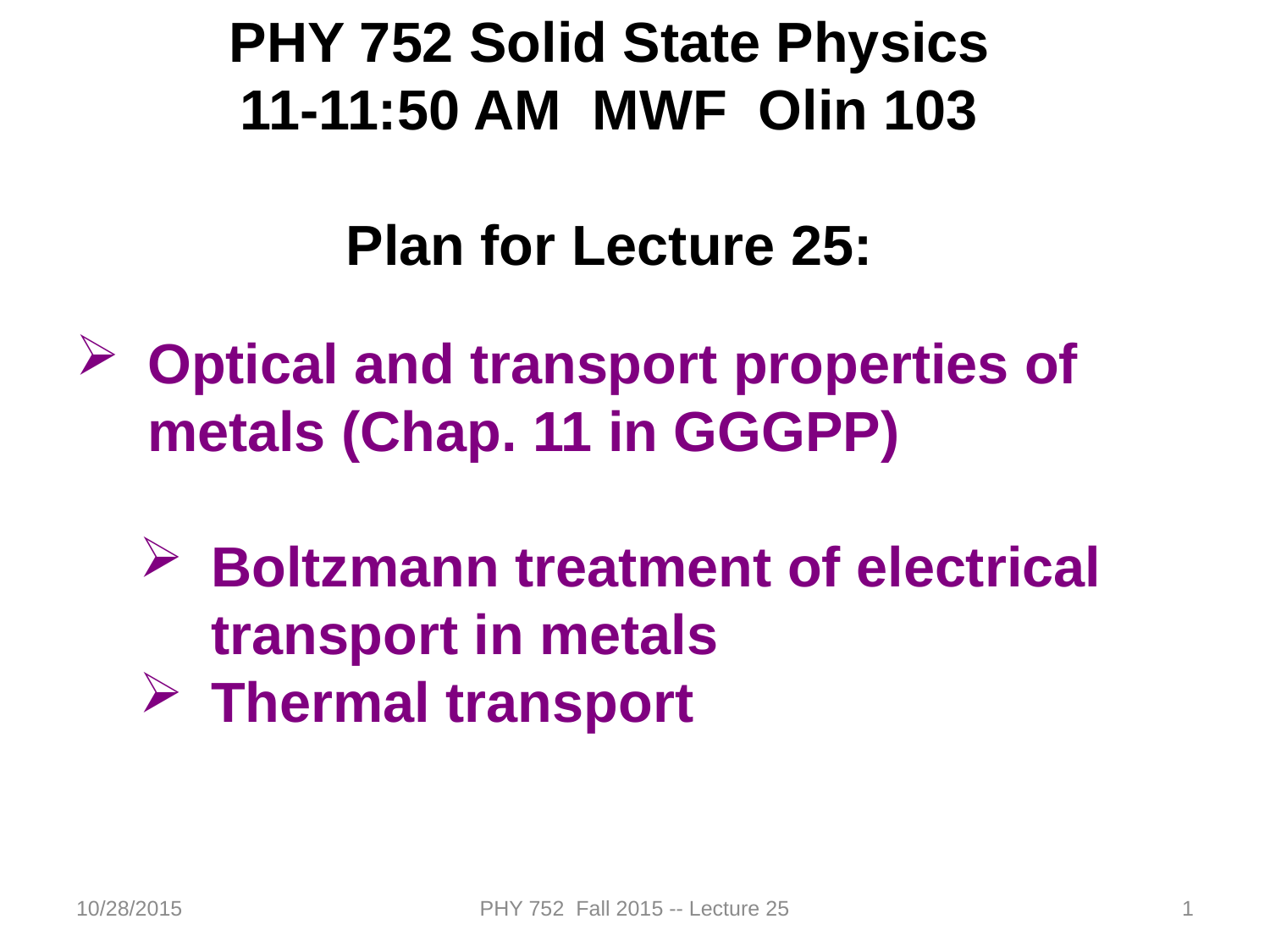

PHY 752 Solid State Physics
11-11:50 AM  MWF  Olin 103

Plan for Lecture 25:

Optical and transport properties of metals (Chap. 11 in GGGPP)

Boltzmann treatment of electrical transport in metals
Thermal transport

10/28/2015
PHY 752  Fall 2015 -- Lecture 25
1